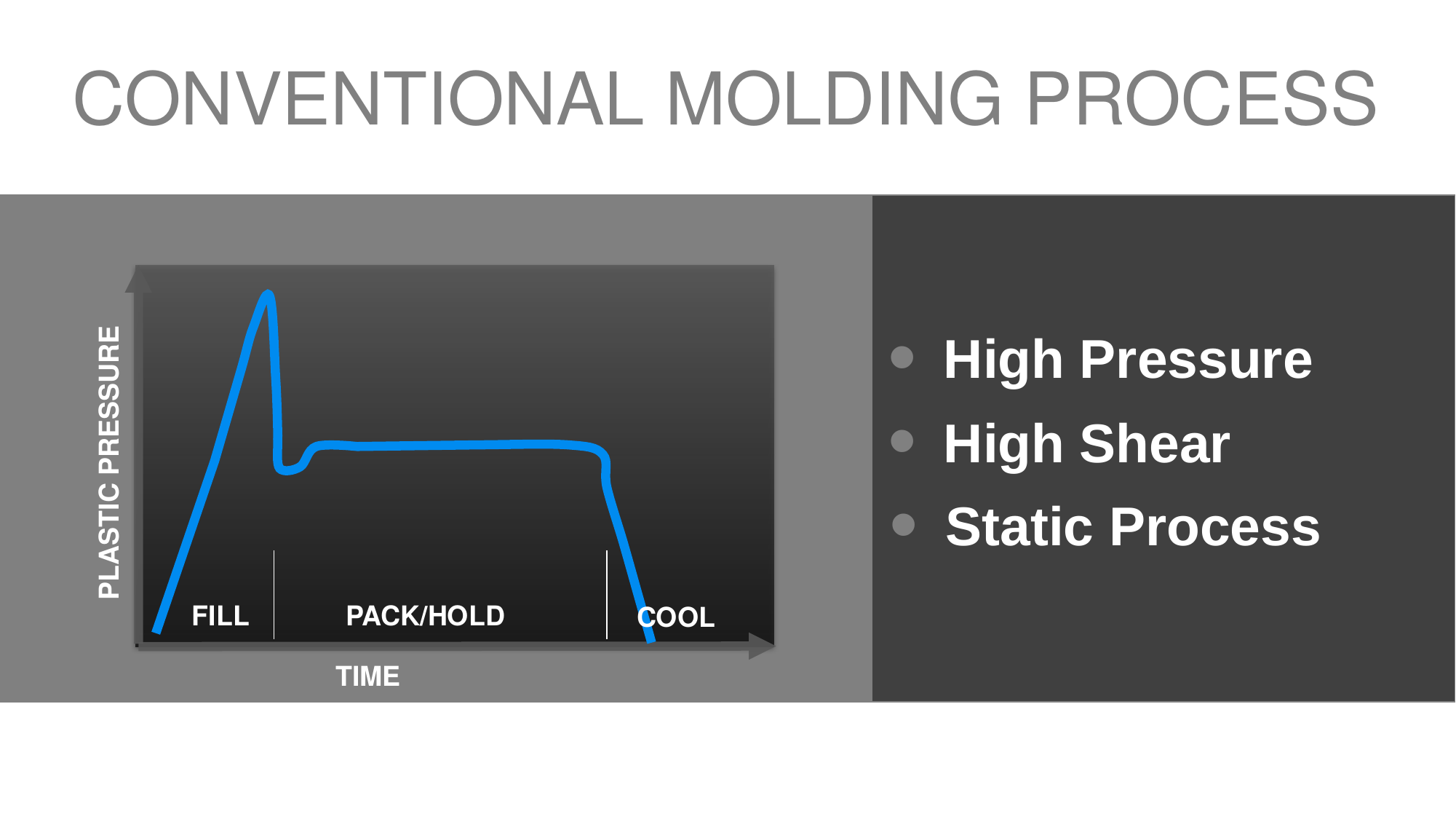

CONVENTIONAL MOLDING PROCESS

PLASTIC PRESSURE
TIME

High Pressure
High Shear
Static Process
FILL
PACK/HOLD
COOL